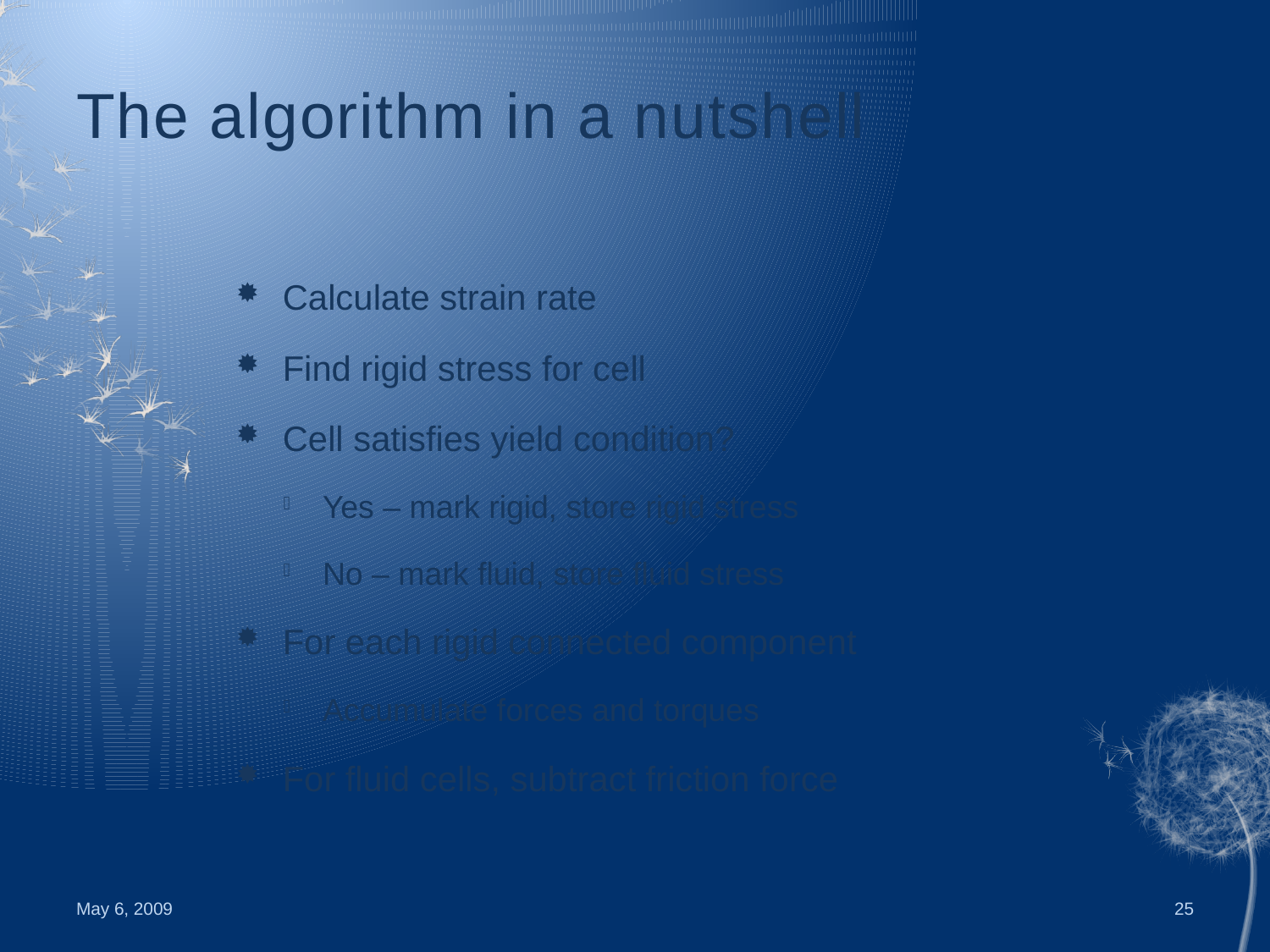

# The algorithm in a nutshell
Calculate strain rate
Find rigid stress for cell
Cell satisfies yield condition?
Yes – mark rigid, store rigid stress
No – mark fluid, store fluid stress
For each rigid connected component
Accumulate forces and torques
For fluid cells, subtract friction force
May 6, 2009
25